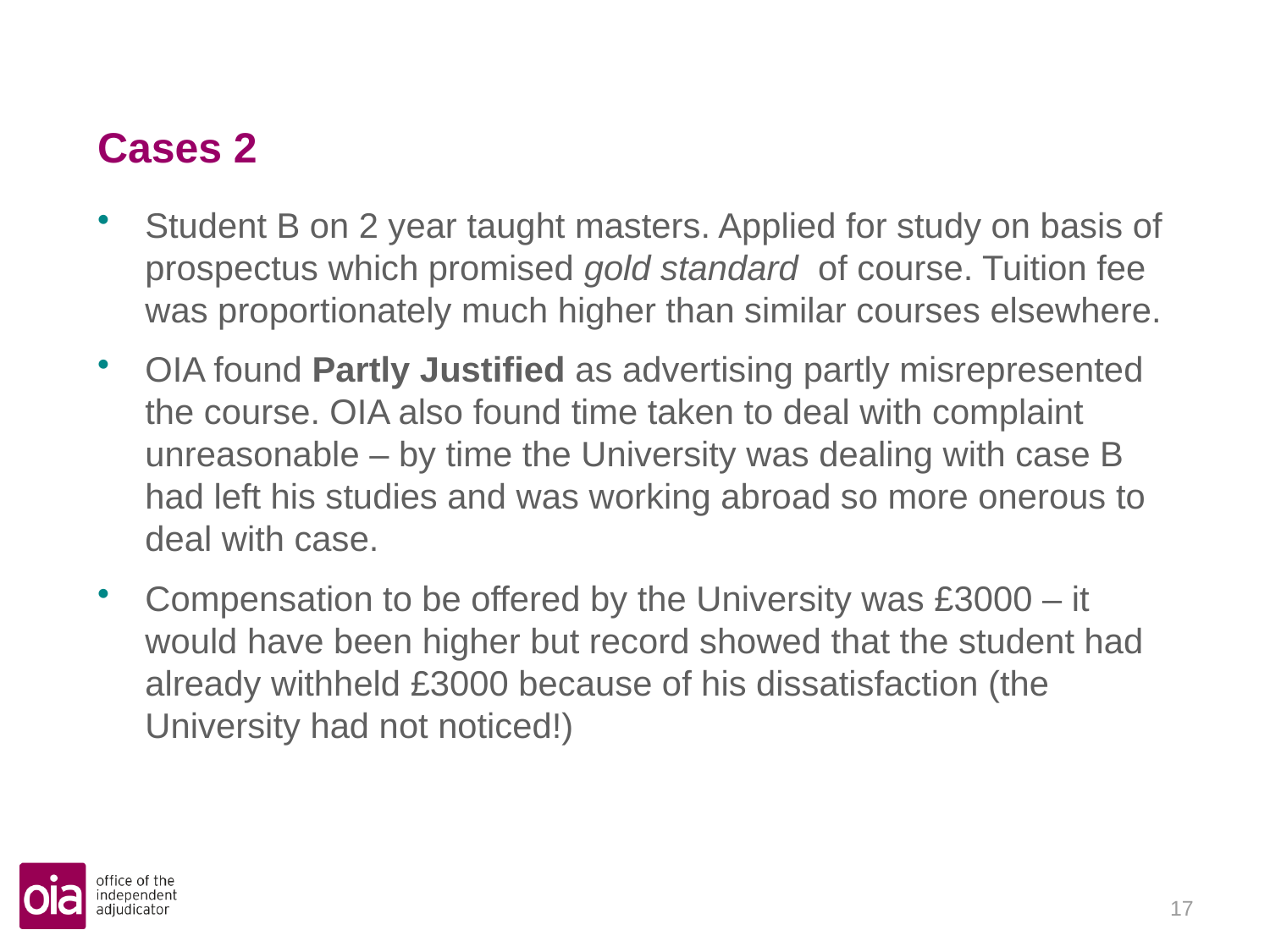

# Cases 2
Student B on 2 year taught masters. Applied for study on basis of prospectus which promised gold standard  of course. Tuition fee  was proportionately much higher than similar courses elsewhere.
OIA found Partly Justified as advertising partly misrepresented the course. OIA also found time taken to deal with complaint unreasonable – by time the University was dealing with case B had left his studies and was working abroad so more onerous to deal with case.
Compensation to be offered by the University was £3000 – it would have been higher but record showed that the student had already withheld £3000 because of his dissatisfaction (the University had not noticed!)
17